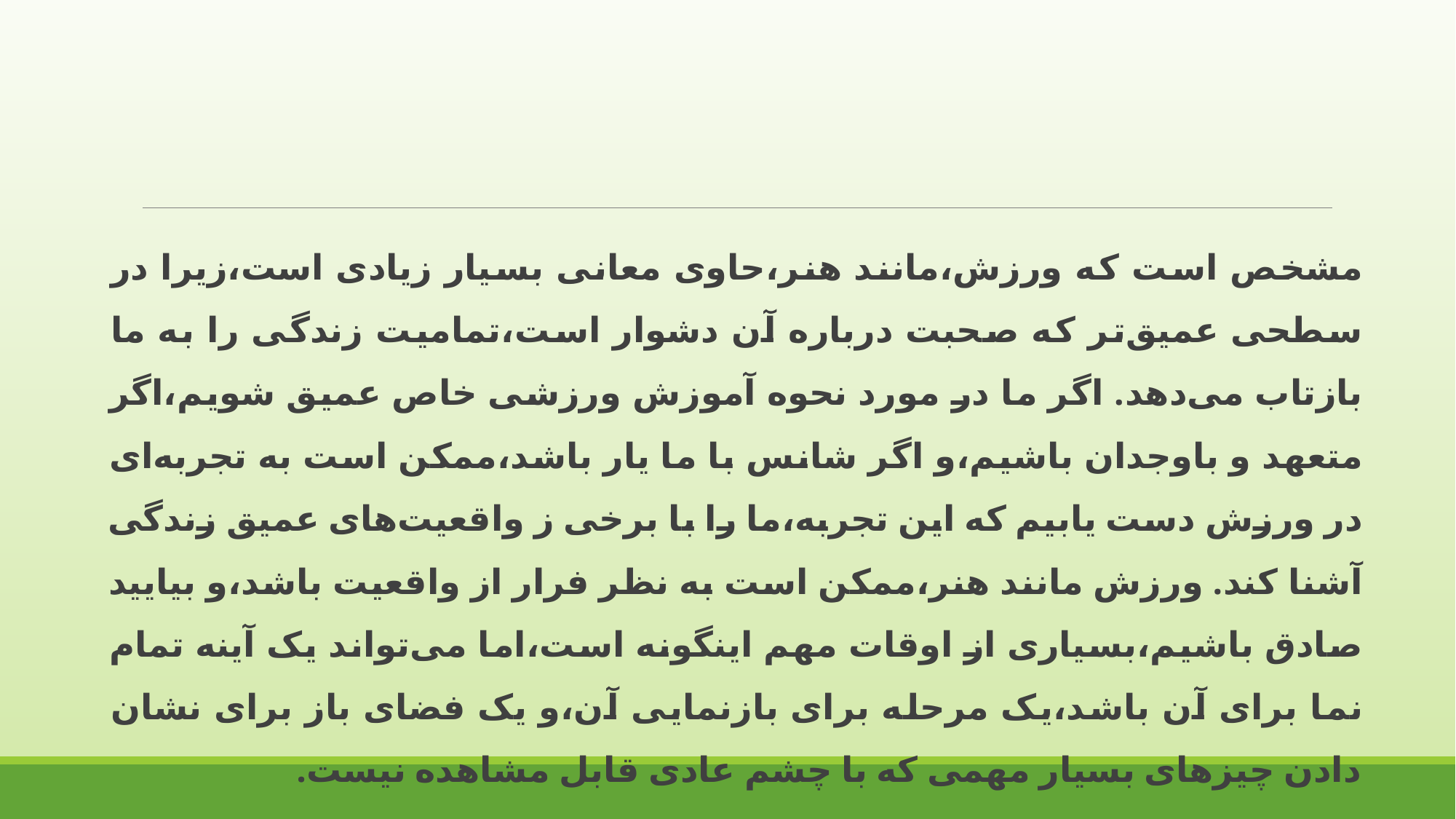

مشخص است که ورزش،مانند هنر،حاوی معانی بسیار زیادی است،زیرا در سطحی عمیق‌تر که صحبت درباره آن دشوار است،تمامیت زندگی را به ما بازتاب می‌دهد. اگر ما در مورد نحوه آموزش ورزشی خاص عمیق شویم،اگر متعهد و باوجدان باشیم،و اگر شانس با ما یار باشد،ممکن است به تجربه‌ای در ورزش دست یابیم که این تجربه،ما را با برخی ز واقعیت‌های عمیق زندگی آشنا کند. ورزش مانند هنر،ممکن است به نظر فرار از واقعیت باشد،و بیایید صادق باشیم،بسیاری از اوقات مهم اینگونه است،اما می‌تواند یک آینه تمام نما برای آن باشد،یک مرحله برای بازنمایی آن،و یک فضای باز برای نشان دادن چیزهای بسیار مهمی که با چشم عادی قابل مشاهده نیست.